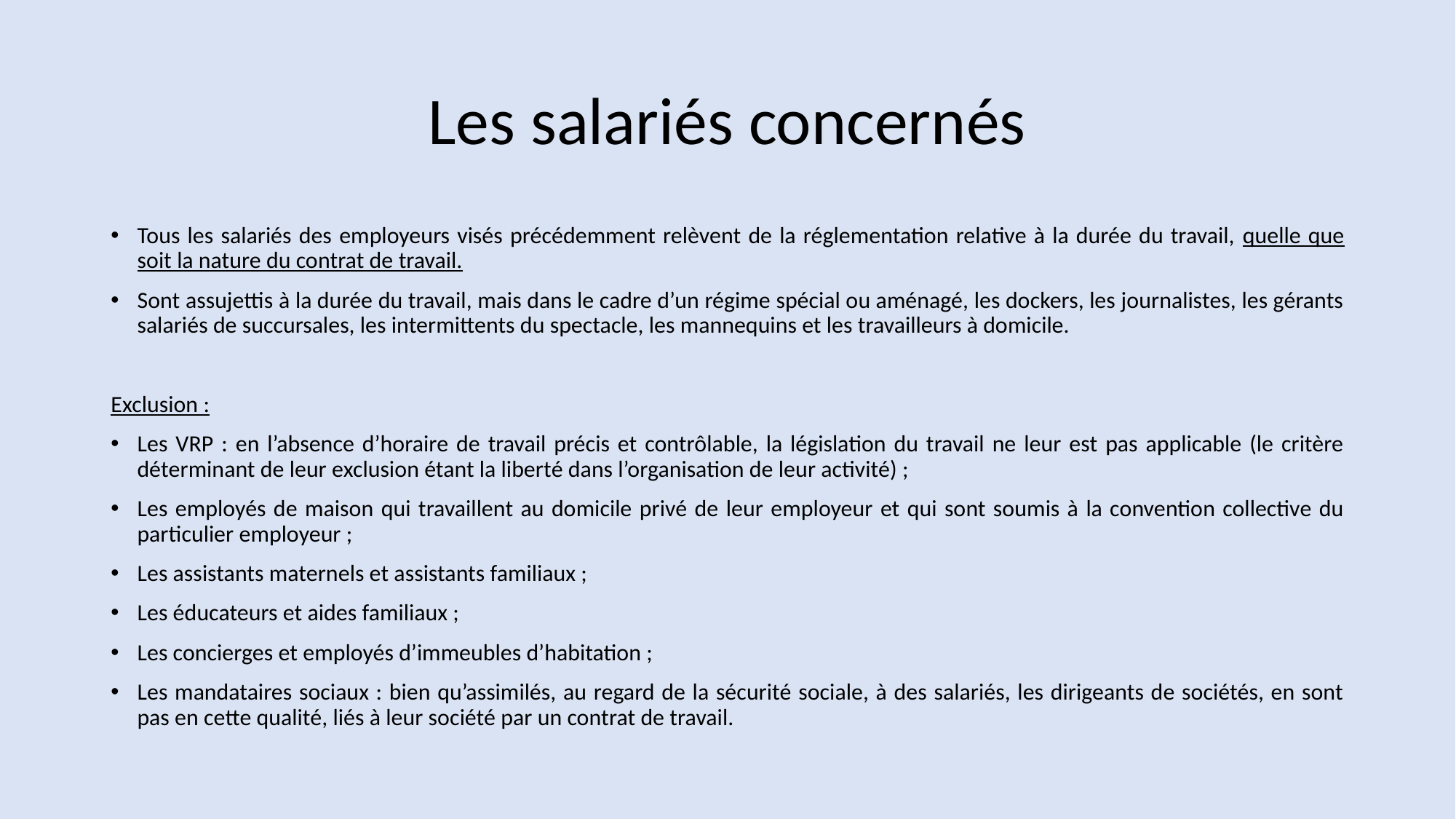

# Les salariés concernés
Tous les salariés des employeurs visés précédemment relèvent de la réglementation relative à la durée du travail, quelle que soit la nature du contrat de travail.
Sont assujettis à la durée du travail, mais dans le cadre d’un régime spécial ou aménagé, les dockers, les journalistes, les gérants salariés de succursales, les intermittents du spectacle, les mannequins et les travailleurs à domicile.

Exclusion :
Les VRP : en l’absence d’horaire de travail précis et contrôlable, la législation du travail ne leur est pas applicable (le critère déterminant de leur exclusion étant la liberté dans l’organisation de leur activité) ;
Les employés de maison qui travaillent au domicile privé de leur employeur et qui sont soumis à la convention collective du particulier employeur ;
Les assistants maternels et assistants familiaux ;
Les éducateurs et aides familiaux ;
Les concierges et employés d’immeubles d’habitation ;
Les mandataires sociaux : bien qu’assimilés, au regard de la sécurité sociale, à des salariés, les dirigeants de sociétés, en sont pas en cette qualité, liés à leur société par un contrat de travail.